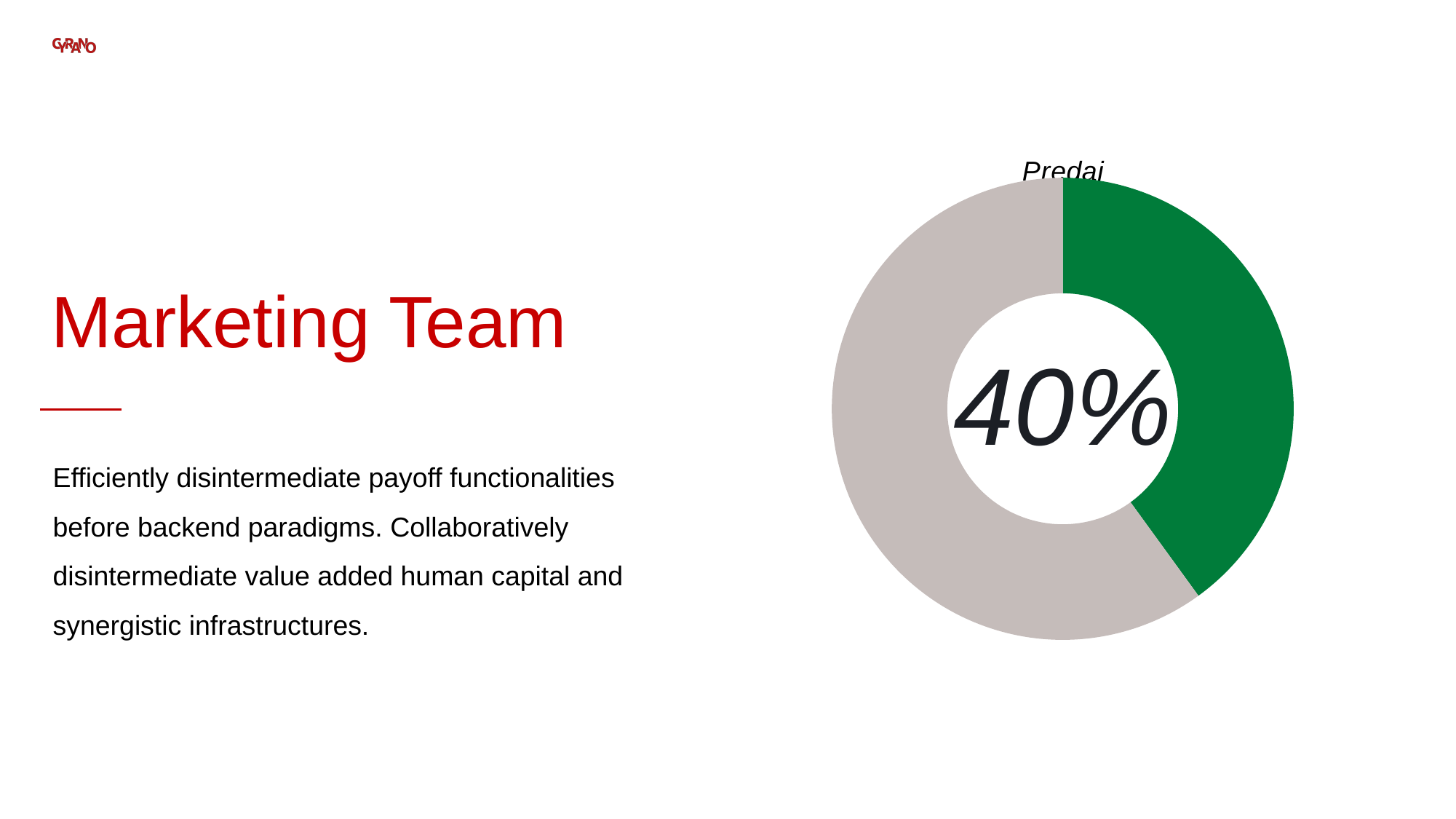

# Marketing Team

### Chart: Predaj

| Category |
|---|

### Chart

| Category | Region 1 |
|---|---|
| April | 40.0 |
| May | 60.0 |
40%
Efficiently disintermediate payoff functionalities before backend paradigms. Collaboratively disintermediate value added human capital and synergistic infrastructures.